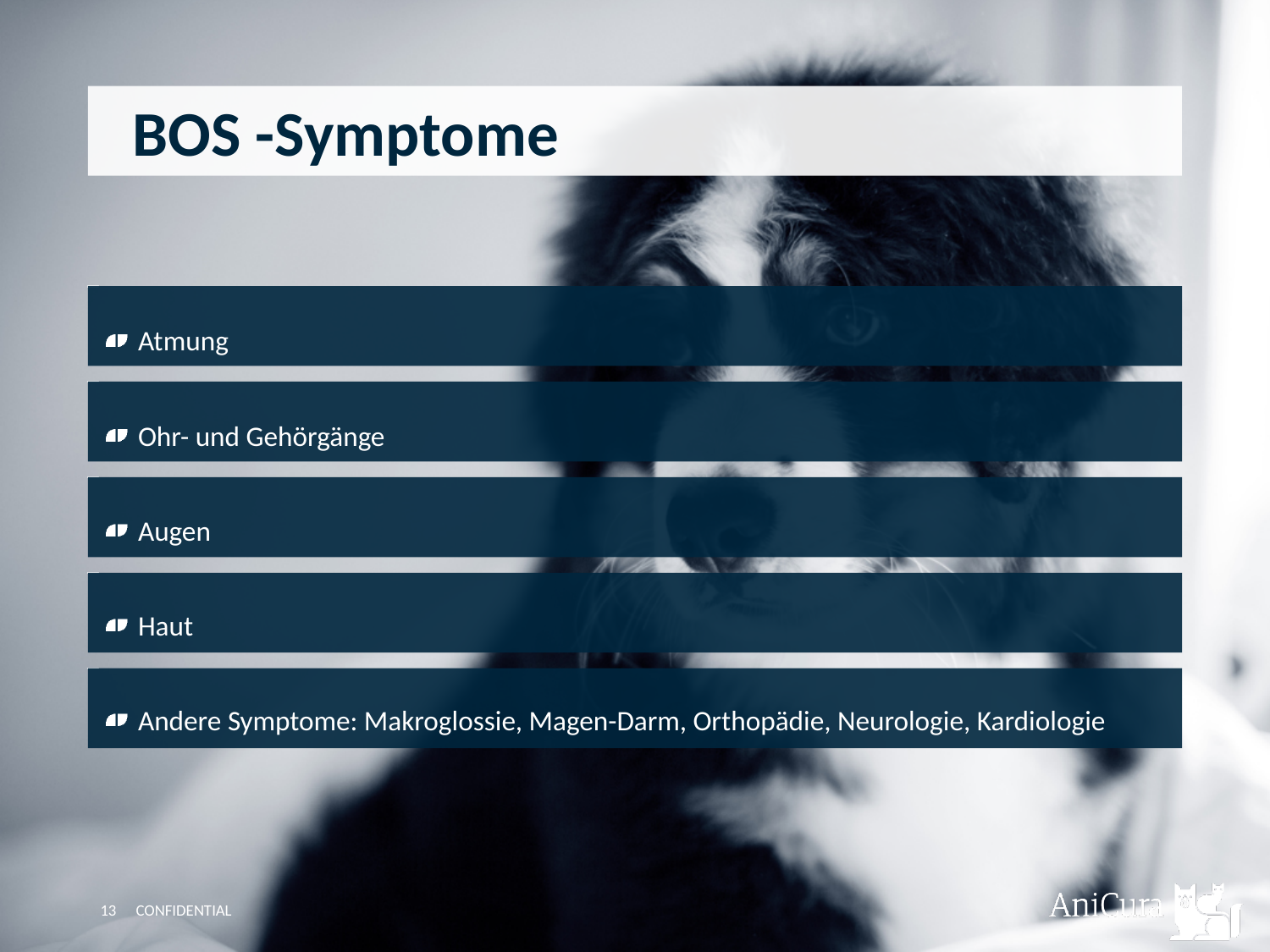

# BOS -Symptome
Atmung
Ohr- und Gehörgänge
Augen
Haut
Andere Symptome: Makroglossie, Magen-Darm, Orthopädie, Neurologie, Kardiologie